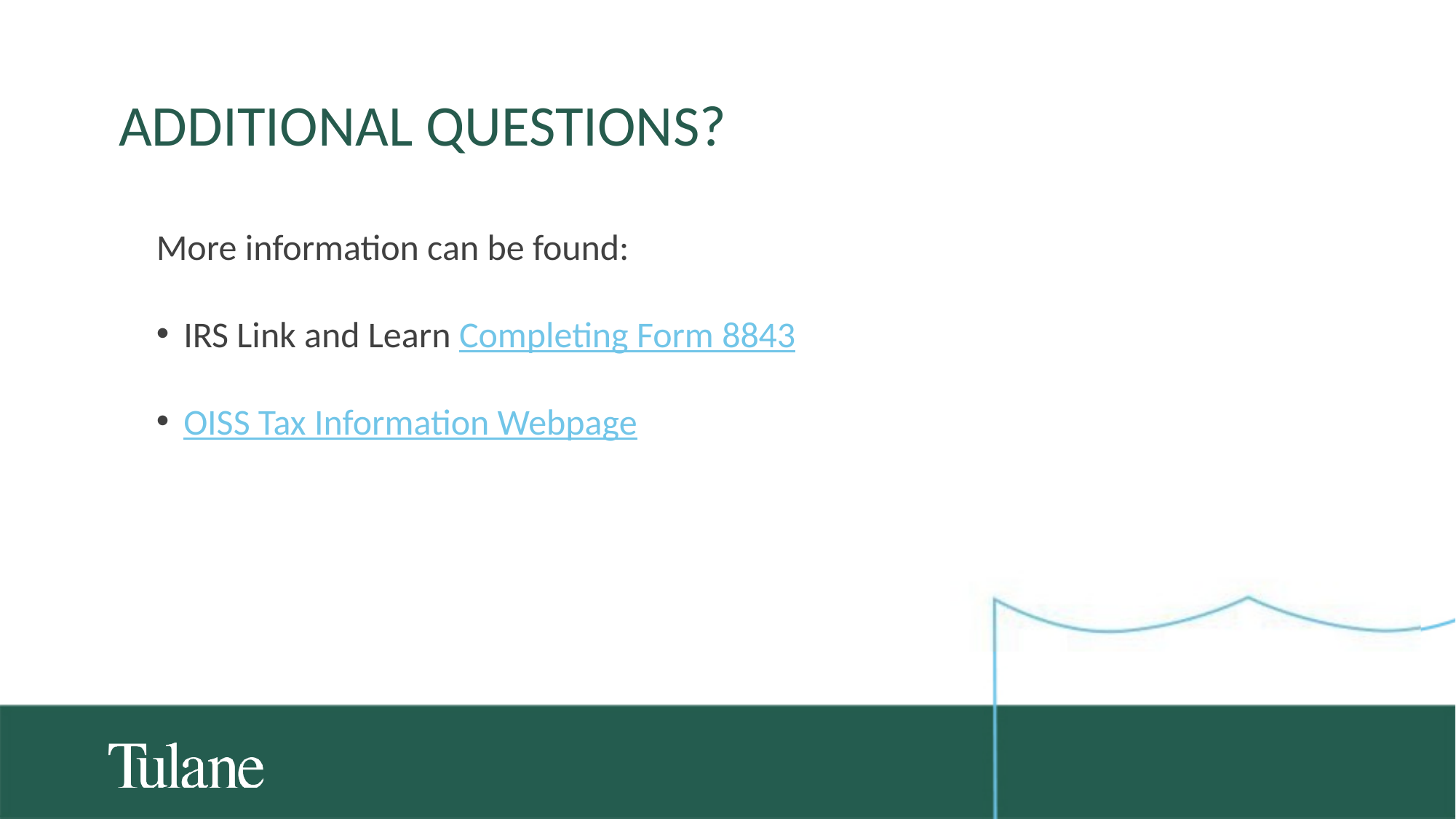

# Additional questions?

More information can be found:

IRS Link and Learn Completing Form 8843

OISS Tax Information Webpage